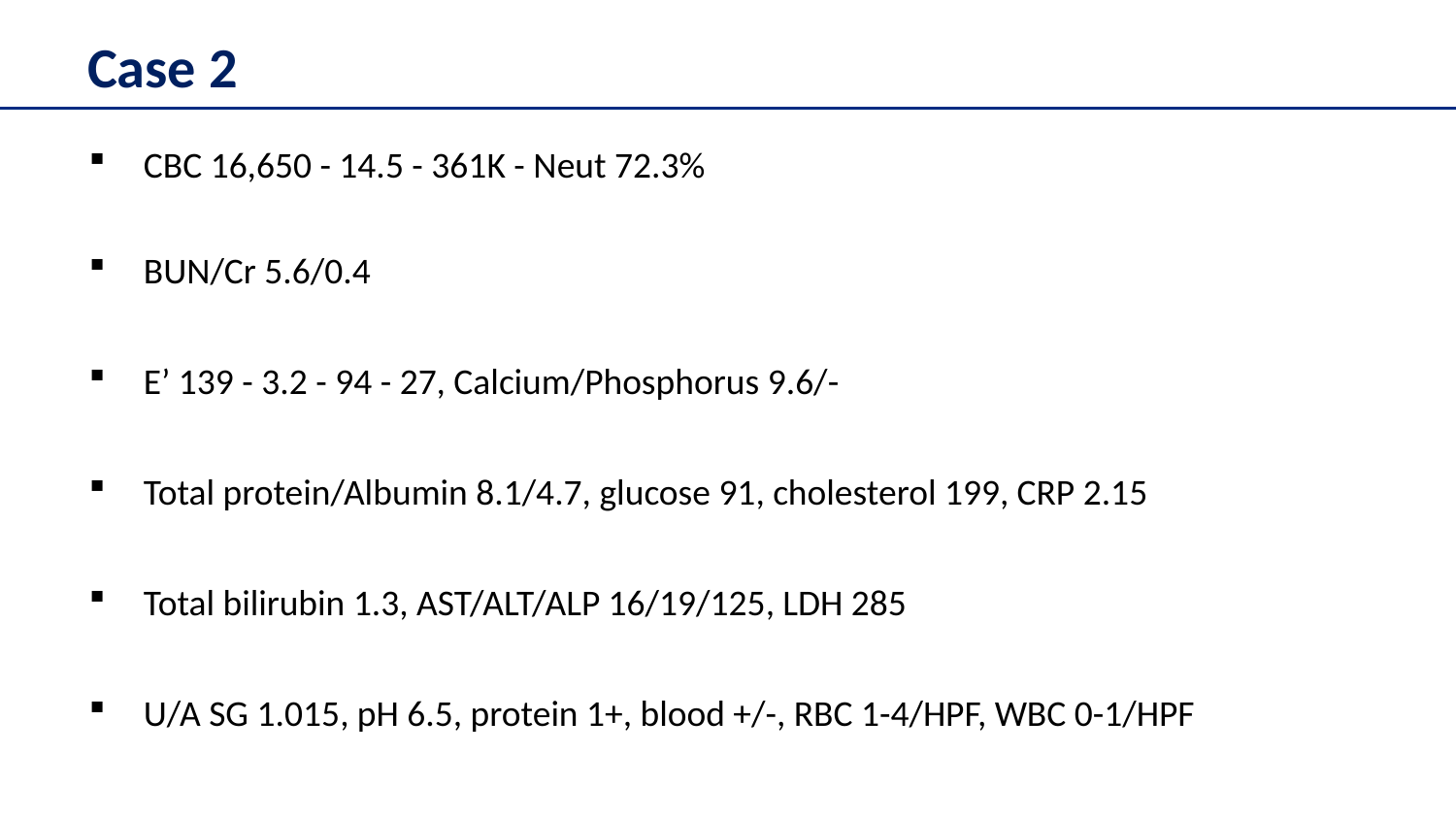

# Case 2
CBC 16,650 - 14.5 - 361K - Neut 72.3%

BUN/Cr 5.6/0.4

E’ 139 - 3.2 - 94 - 27, Calcium/Phosphorus 9.6/-

Total protein/Albumin 8.1/4.7, glucose 91, cholesterol 199, CRP 2.15

Total bilirubin 1.3, AST/ALT/ALP 16/19/125, LDH 285

U/A SG 1.015, pH 6.5, protein 1+, blood +/-, RBC 1-4/HPF, WBC 0-1/HPF